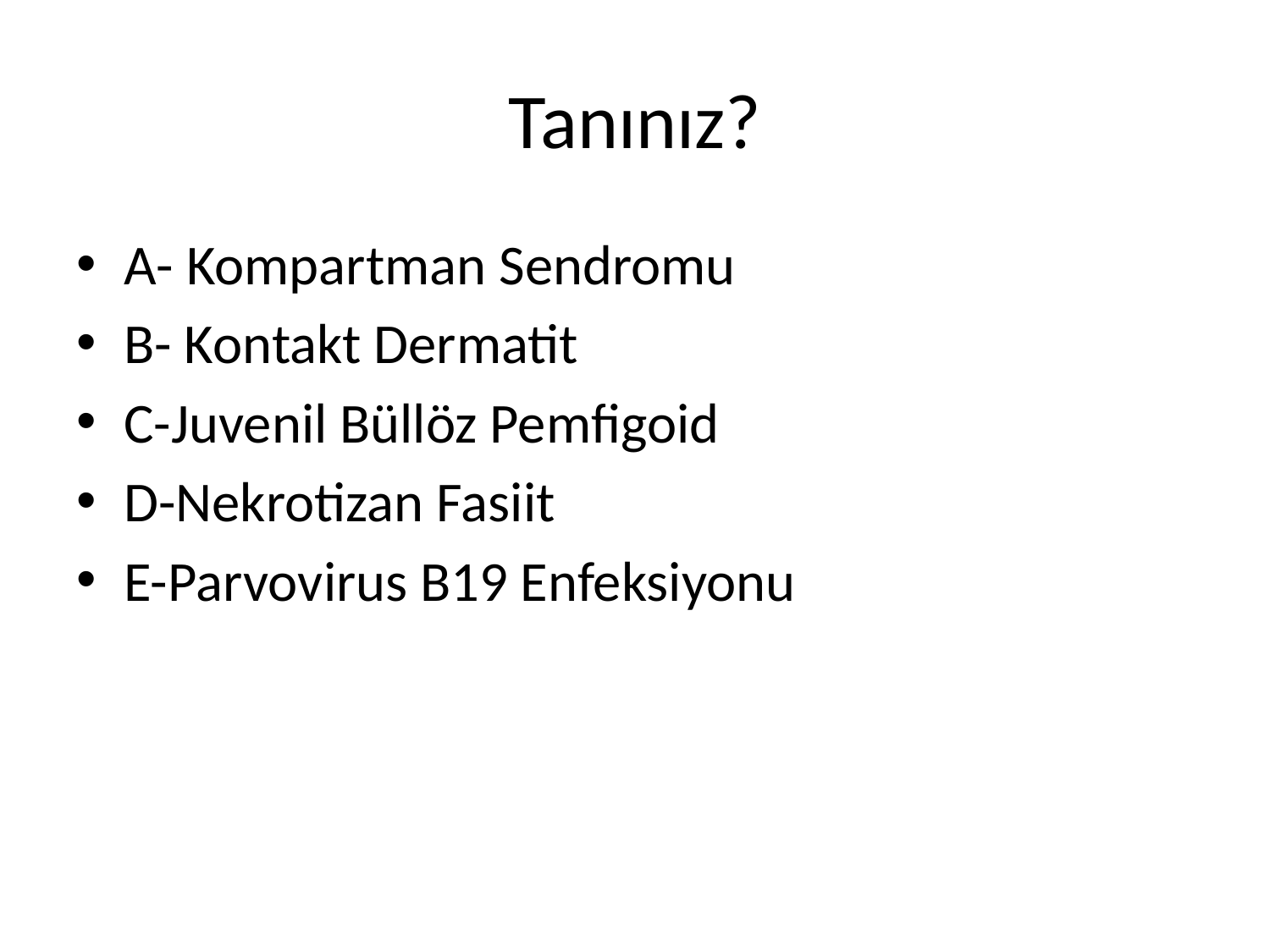

# Tanınız?
A- Kompartman Sendromu
B- Kontakt Dermatit
C-Juvenil Büllöz Pemfigoid
D-Nekrotizan Fasiit
E-Parvovirus B19 Enfeksiyonu